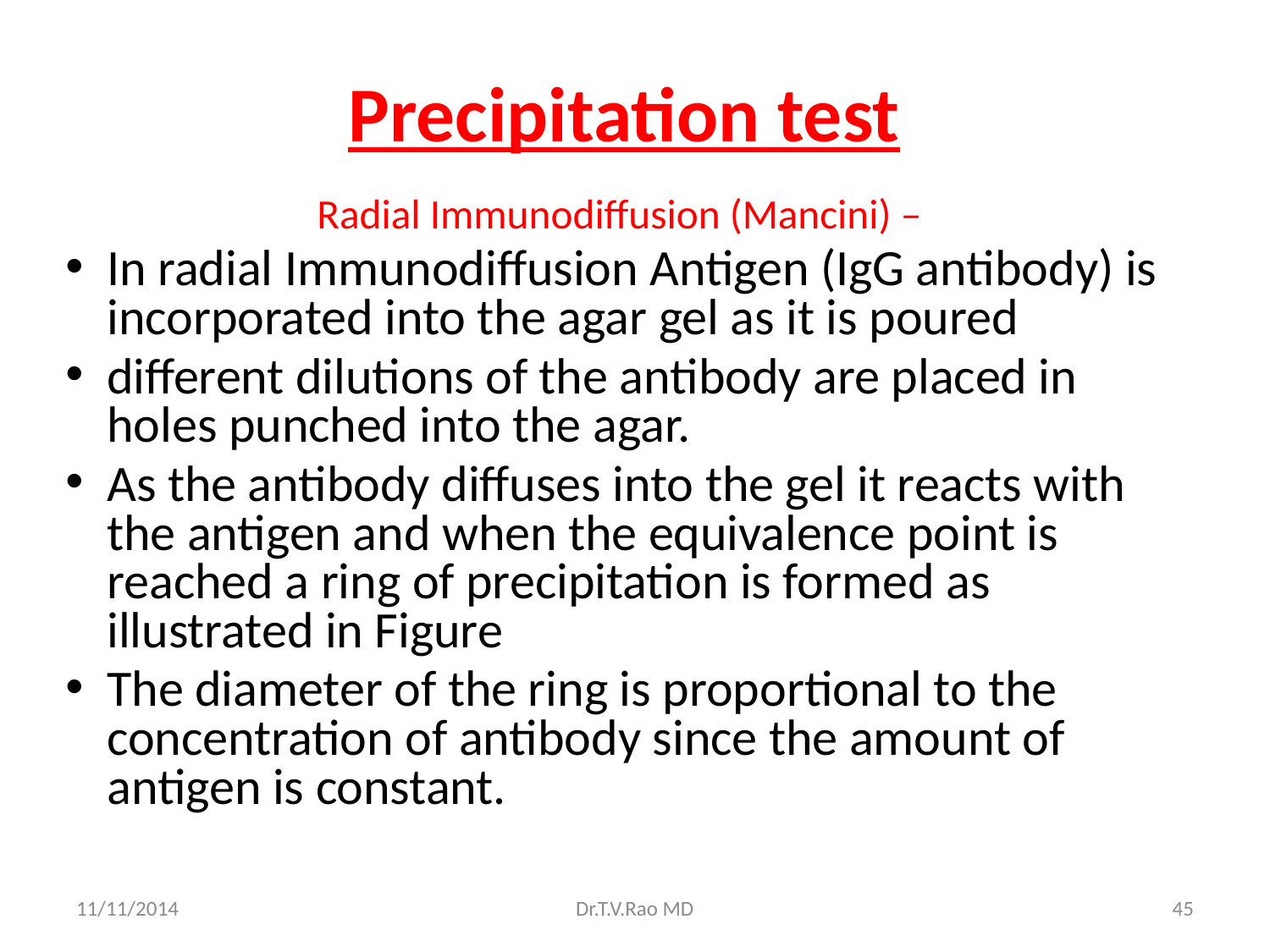

# Precipitation test
Radial Immunodiffusion (Mancini) –
In radial Immunodiffusion Antigen (IgG antibody) is incorporated into the agar gel as it is poured
different dilutions of the antibody are placed in holes punched into the agar.
As the antibody diffuses into the gel it reacts with the antigen and when the equivalence point is reached a ring of precipitation is formed as illustrated in Figure
The diameter of the ring is proportional to the concentration of antibody since the amount of antigen is constant.
11/11/2014
Dr.T.V.Rao MD
45